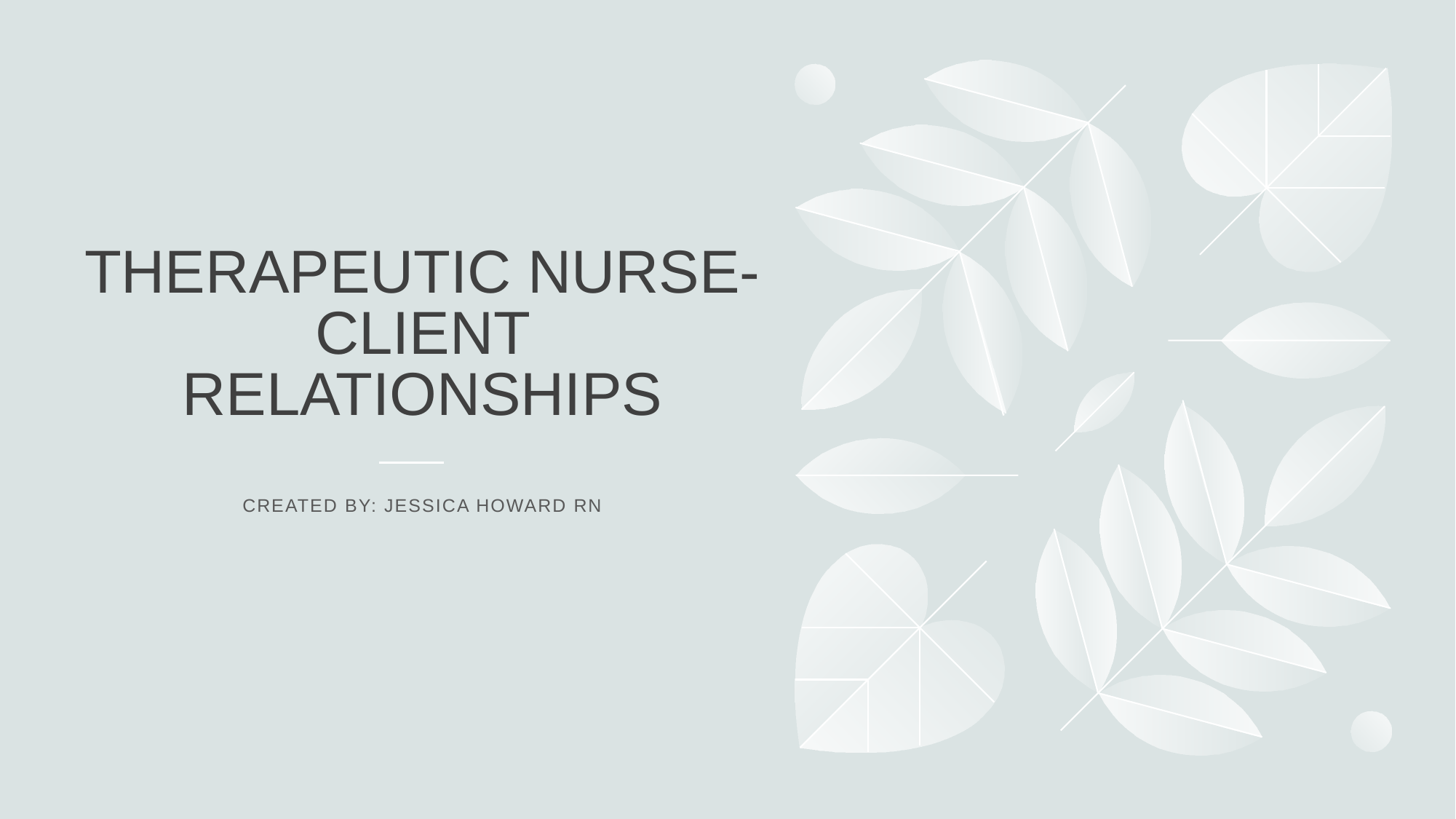

# Therapeutic Nurse-client relationships
Created by: Jessica Howard RN